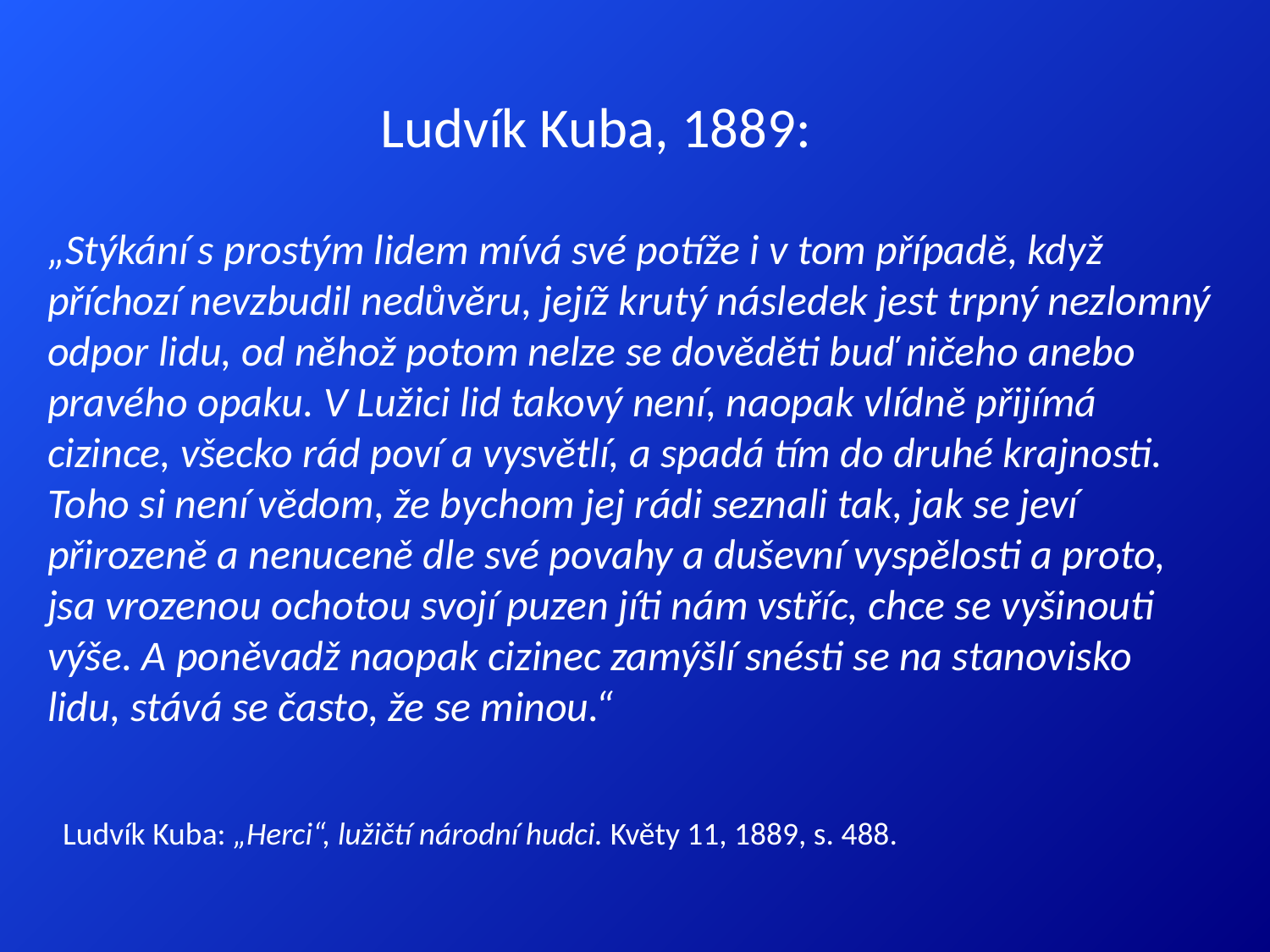

Ludvík Kuba, 1889:
„Stýkání s prostým lidem mívá své potíže i v tom případě, když příchozí nevzbudil nedůvěru, jejíž krutý následek jest trpný nezlomný odpor lidu, od něhož potom nelze se dověděti buď ničeho anebo pravého opaku. V Lužici lid takový není, naopak vlídně přijímá cizince, všecko rád poví a vysvětlí, a spadá tím do druhé krajnosti. Toho si není vědom, že bychom jej rádi seznali tak, jak se jeví přirozeně a nenuceně dle své povahy a duševní vyspělosti a proto, jsa vrozenou ochotou svojí puzen jíti nám vstříc, chce se vyšinouti výše. A poněvadž naopak cizinec zamýšlí snésti se na stanovisko lidu, stává se často, že se minou.“
Ludvík Kuba: „Herci“, lužičtí národní hudci. Květy 11, 1889, s. 488.